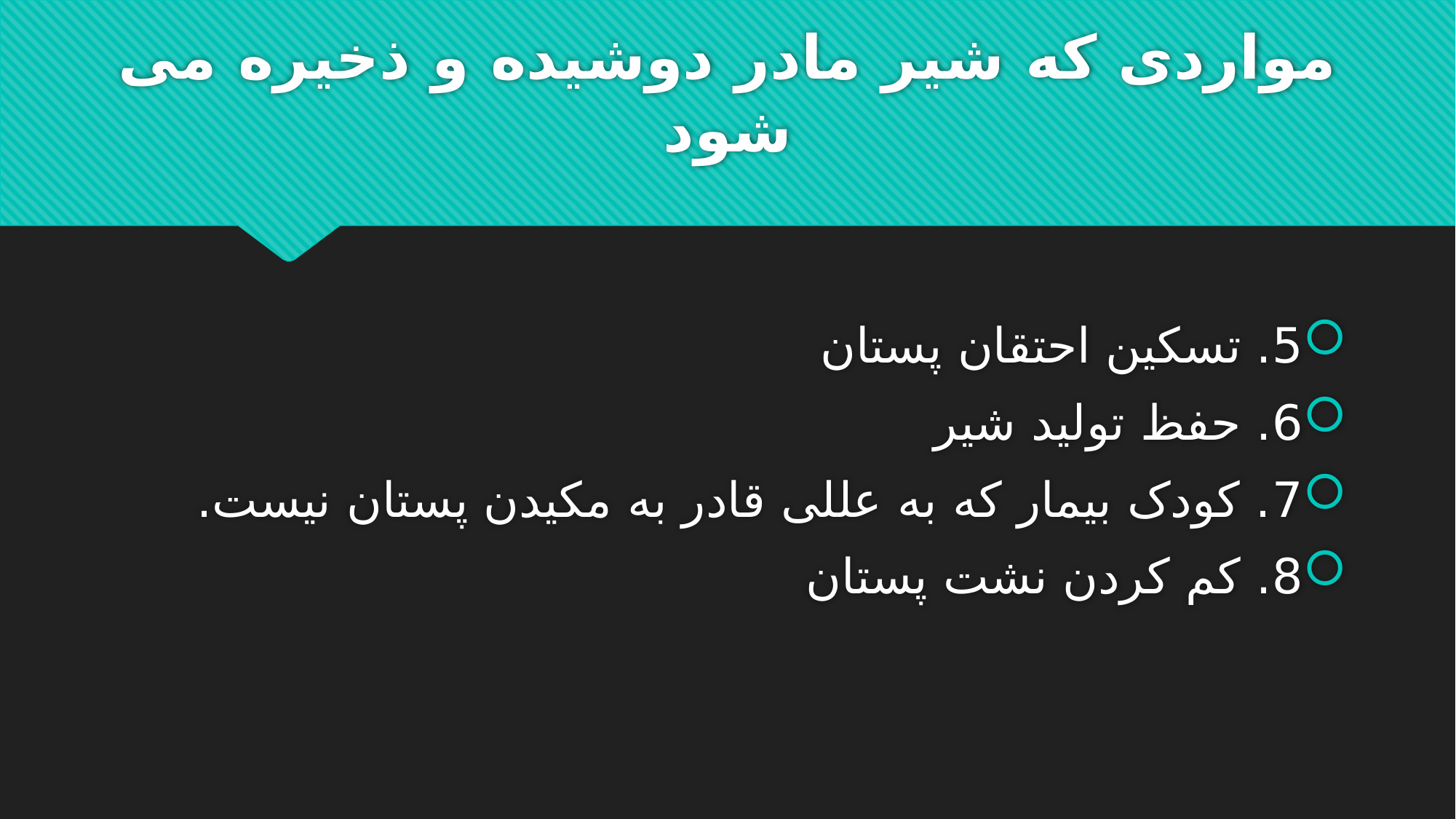

# مواردی که شیر مادر دوشیده و ذخیره می شود
5. تسکین احتقان پستان
6. حفظ تولید شیر
7. کودک بیمار که به عللی قادر به مکیدن پستان نیست.
8. کم کردن نشت پستان